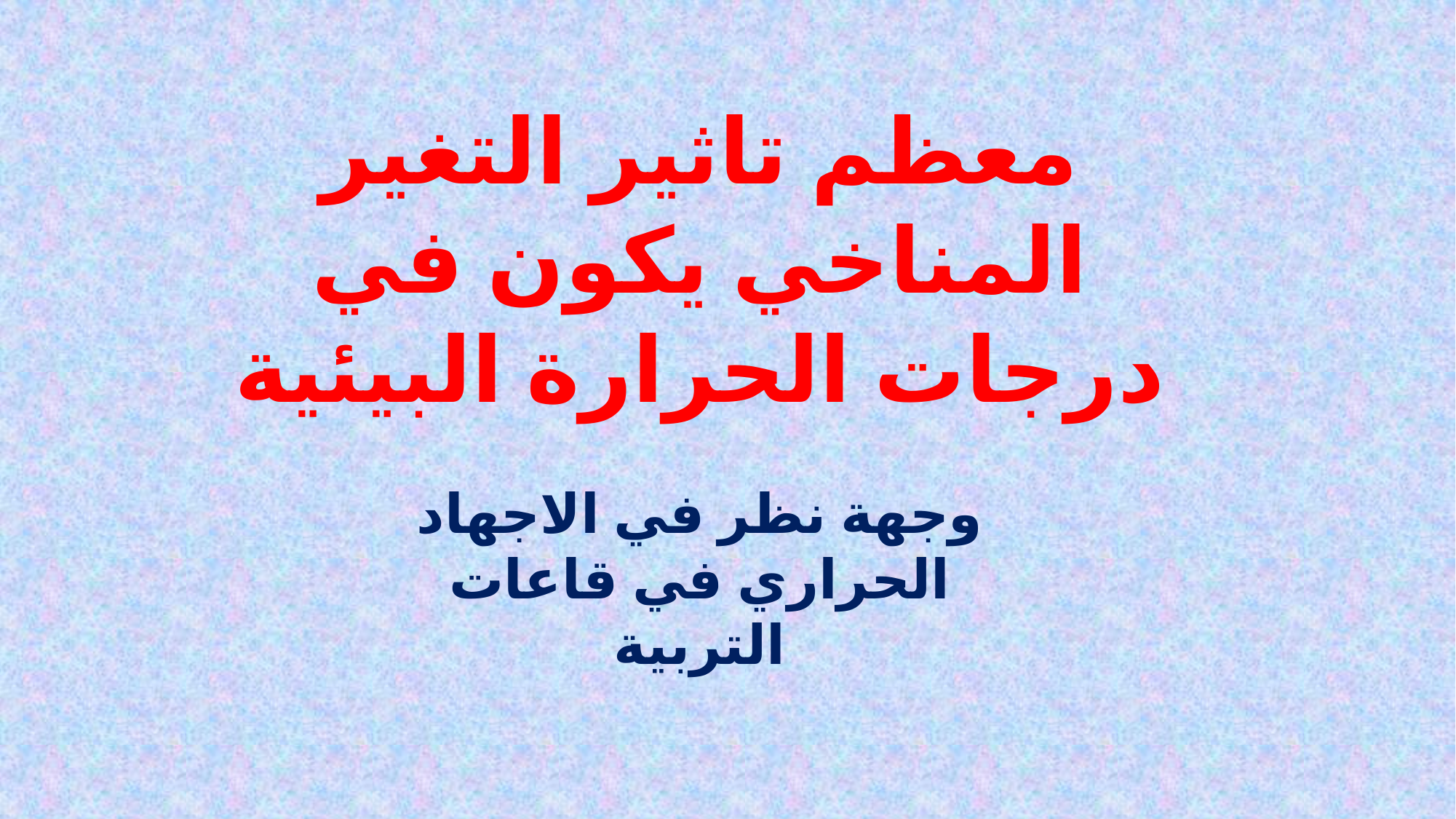

معظم تاثير التغير المناخي يكون في درجات الحرارة البيئية
وجهة نظر في الاجهاد الحراري في قاعات التربية